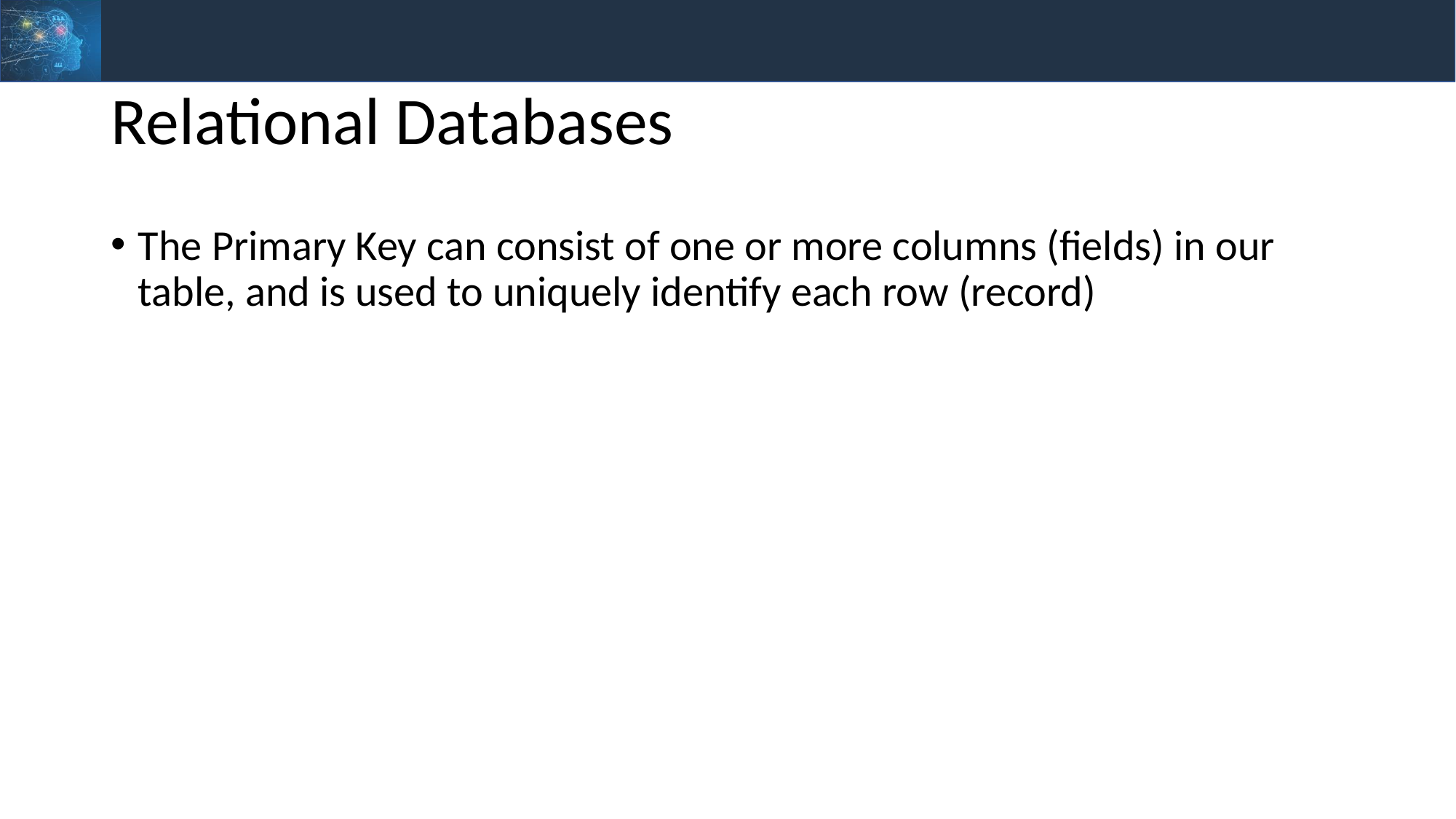

# Relational Databases
The Primary Key can consist of one or more columns (fields) in our table, and is used to uniquely identify each row (record)